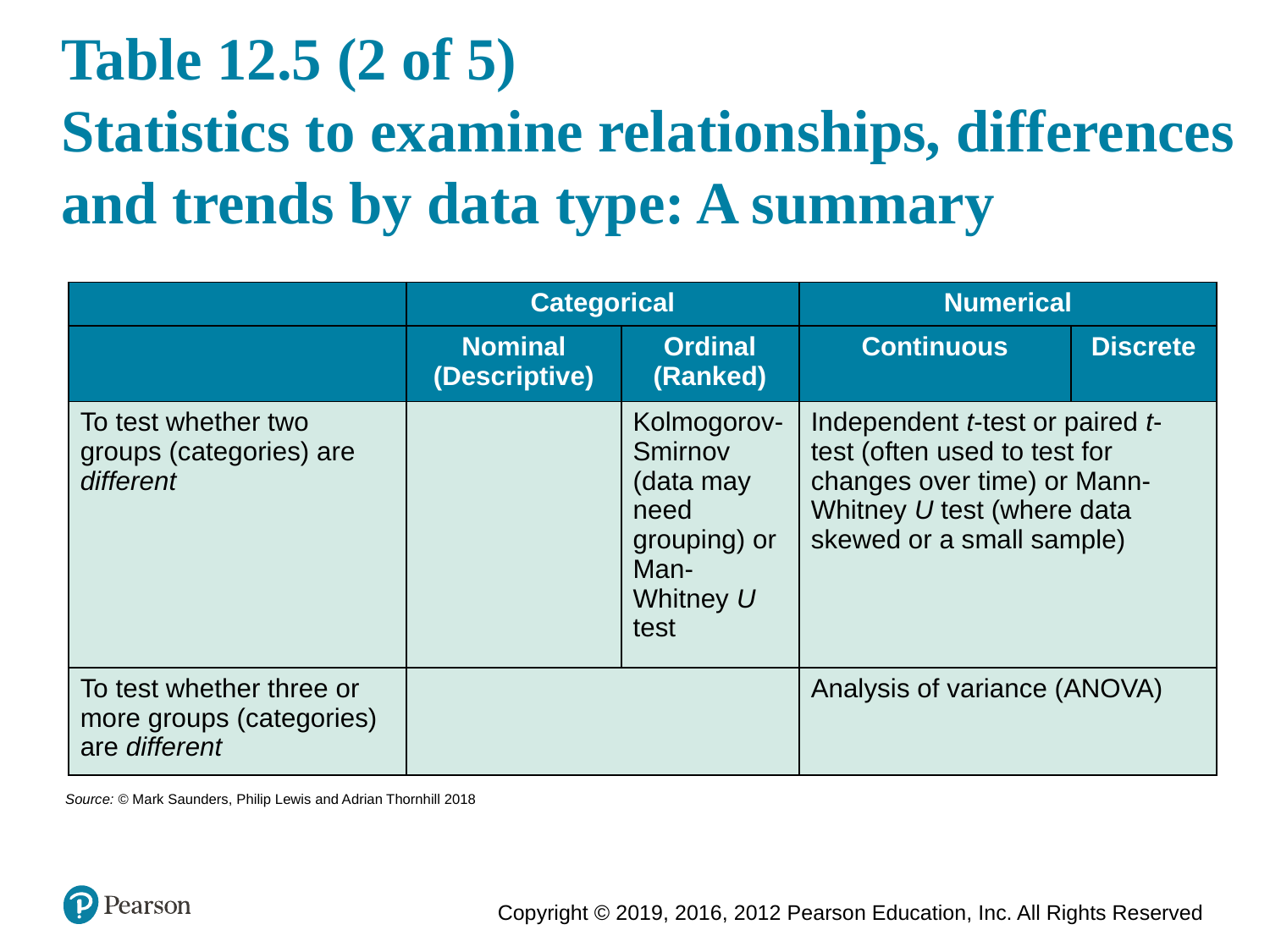

# Table 12.5 (2 of 5) Statistics to examine relationships, differences and trends by data type: A summary
|  | Categorical |  | Numerical |  |
| --- | --- | --- | --- | --- |
|  | Nominal (Descriptive) | Ordinal (Ranked) | Continuous | Discrete |
| To test whether two groups (categories) are different |  | Kolmogorov-Smirnov (data may need grouping) or Man-Whitney U test | Independent t-test or paired t-test (often used to test for changes over time) or Mann-Whitney U test (where data skewed or a small sample) |  |
| To test whether three or more groups (categories) are different |  |  | Analysis of variance (ANOVA) |  |
Source: © Mark Saunders, Philip Lewis and Adrian Thornhill 2018